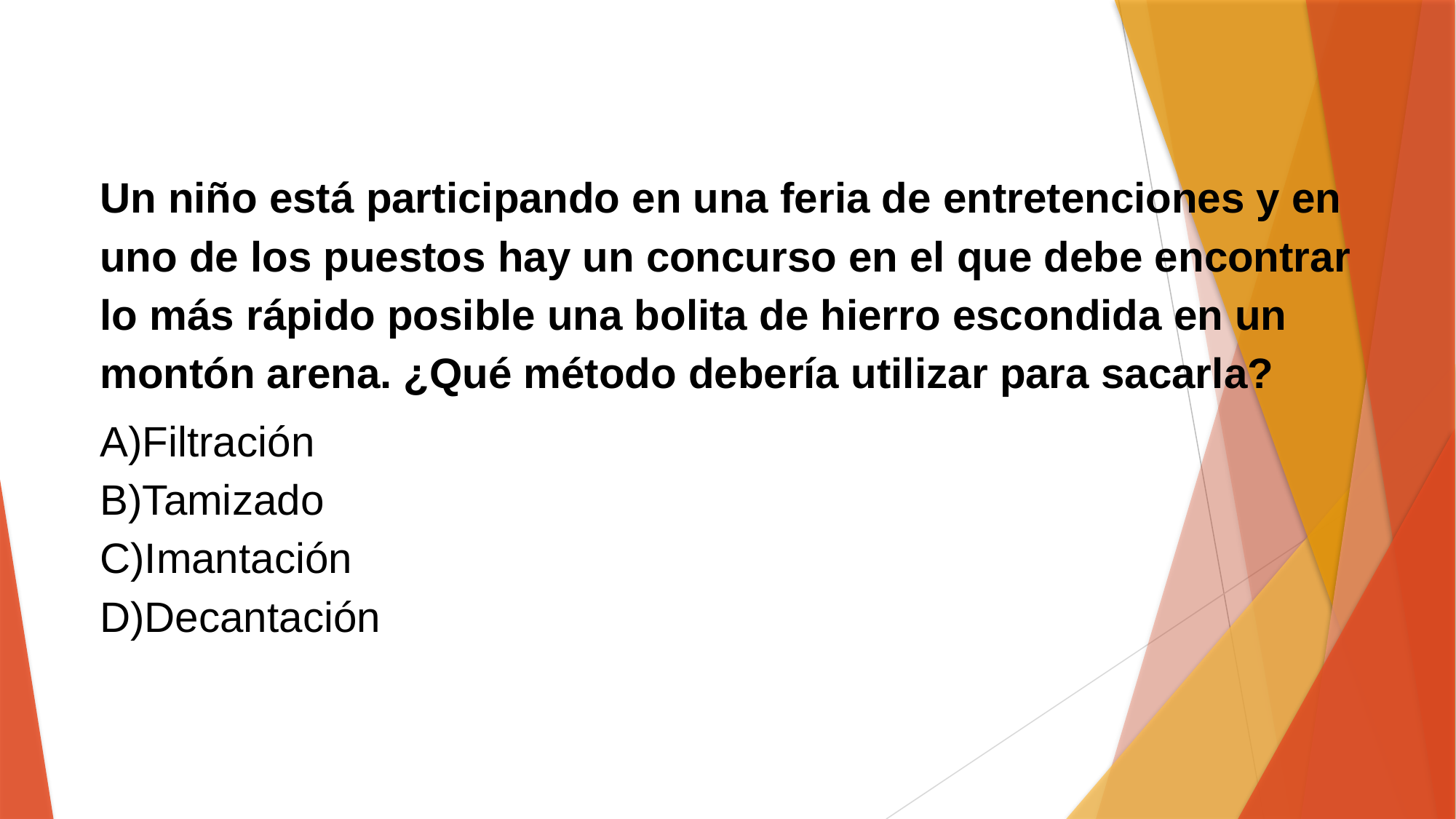

Un niño está participando en una feria de entretenciones y en uno de los puestos hay un concurso en el que debe encontrar lo más rápido posible una bolita de hierro escondida en un montón arena. ¿Qué método debería utilizar para sacarla?
Filtración
Tamizado
Imantación
Decantación